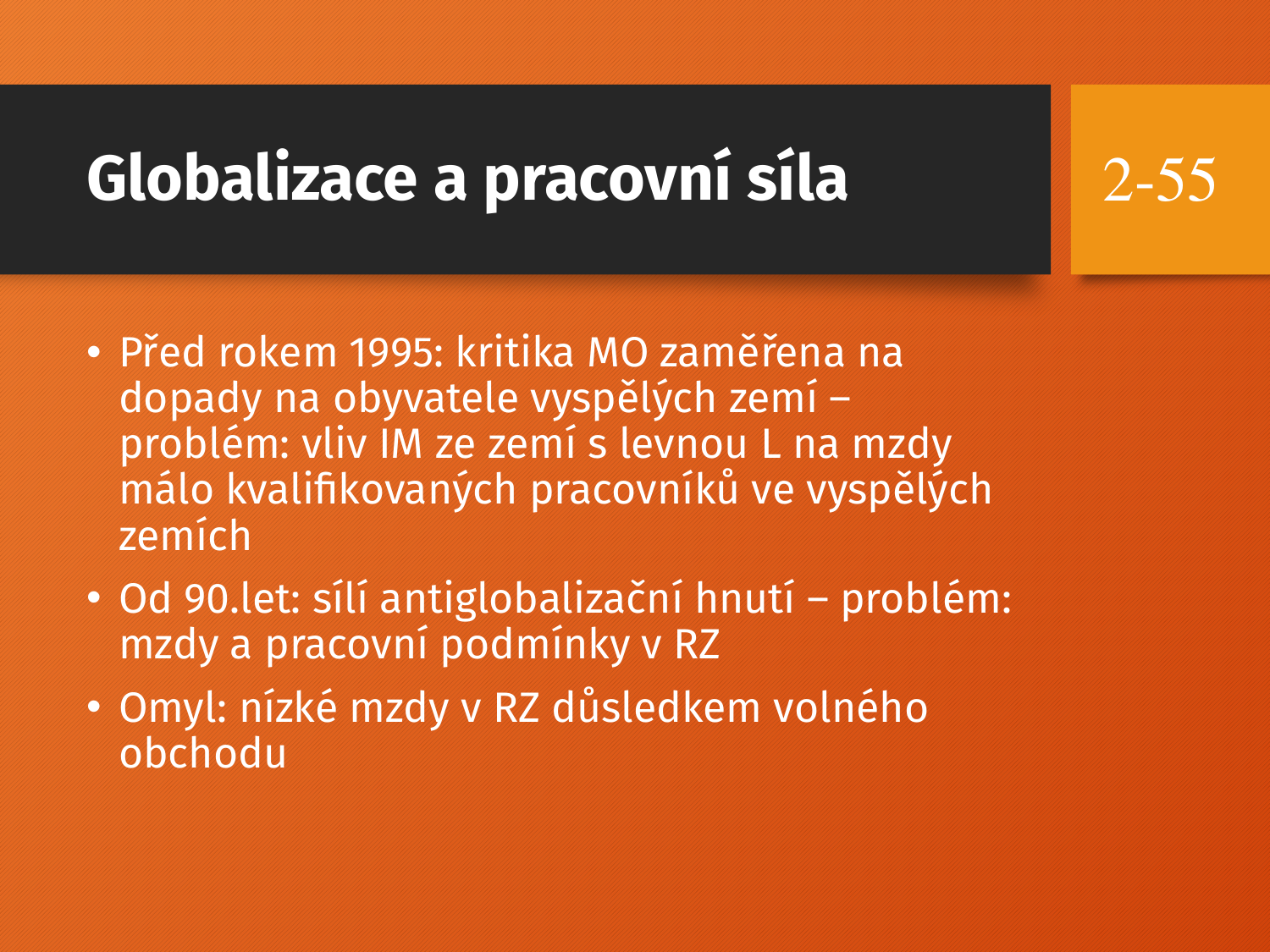

# Globalizace a pracovní síla
55
Před rokem 1995: kritika MO zaměřena na dopady na obyvatele vyspělých zemí – problém: vliv IM ze zemí s levnou L na mzdy málo kvalifikovaných pracovníků ve vyspělých zemích
Od 90.let: sílí antiglobalizační hnutí – problém: mzdy a pracovní podmínky v RZ
Omyl: nízké mzdy v RZ důsledkem volného obchodu